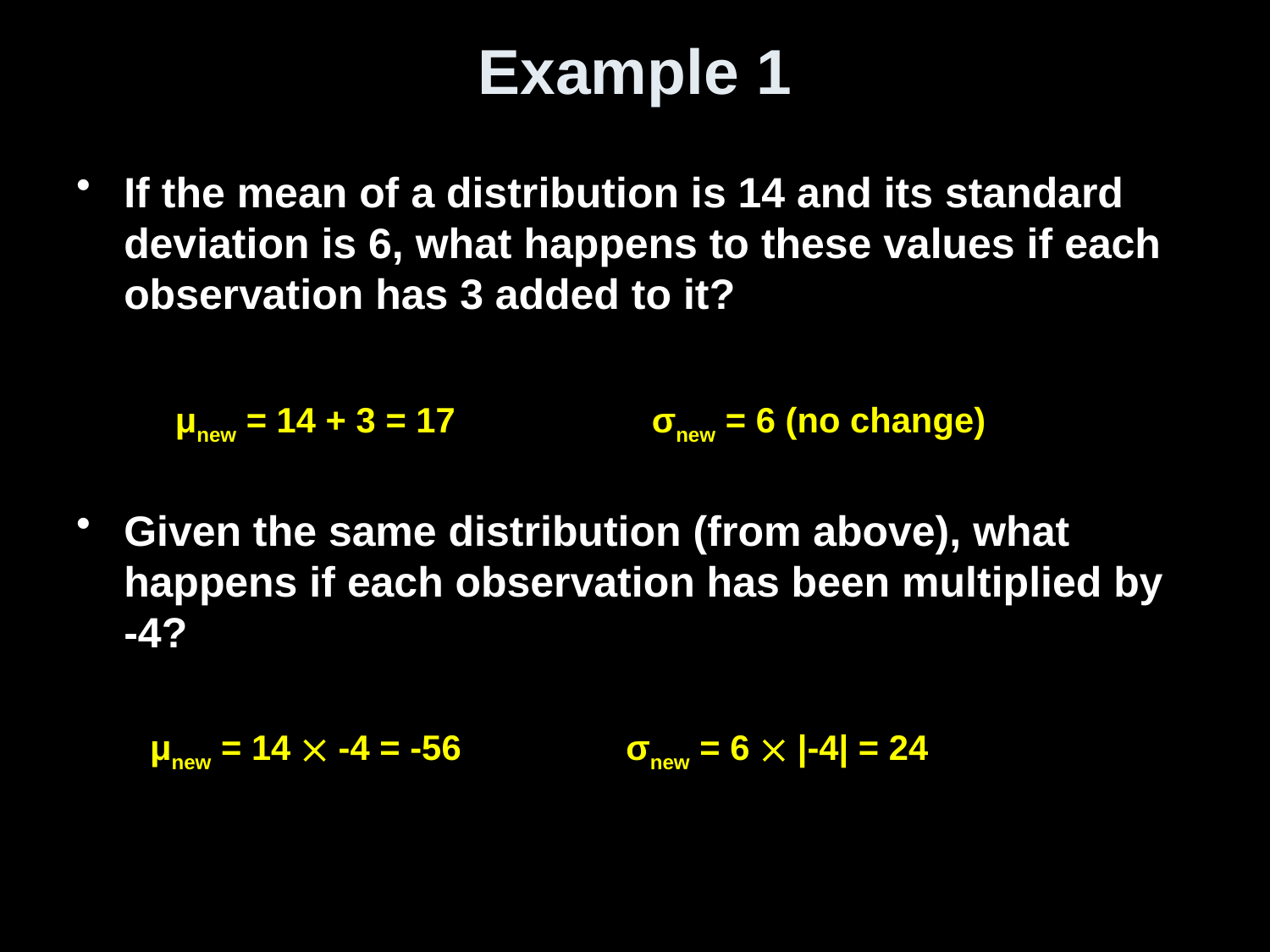

# Example 1
If the mean of a distribution is 14 and its standard deviation is 6, what happens to these values if each observation has 3 added to it?

Given the same distribution (from above), what happens if each observation has been multiplied by -4?
μnew = 14 + 3 = 17
σnew = 6 (no change)
μnew = 14 × -4 = -56
σnew = 6 × |-4| = 24